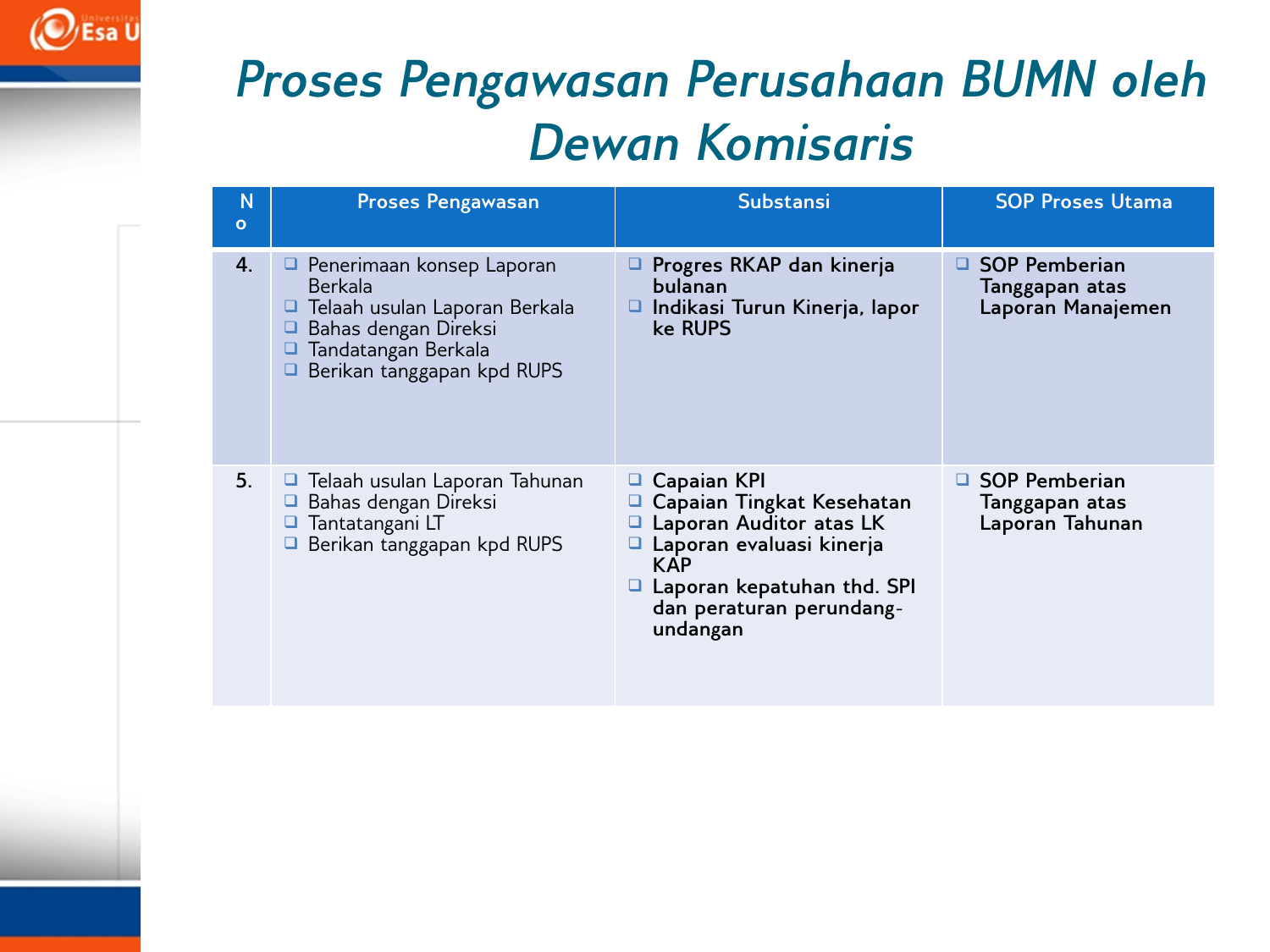

Proses Pengawasan Perusahaan BUMN oleh Dewan Komisaris
| No | Proses Pengawasan | Substansi | SOP Proses Utama |
| --- | --- | --- | --- |
| 4. | Penerimaan konsep Laporan Berkala Telaah usulan Laporan Berkala Bahas dengan Direksi Tandatangan Berkala Berikan tanggapan kpd RUPS | Progres RKAP dan kinerja bulanan Indikasi Turun Kinerja, lapor ke RUPS | SOP Pemberian Tanggapan atas Laporan Manajemen |
| 5. | Telaah usulan Laporan Tahunan Bahas dengan Direksi Tantatangani LT Berikan tanggapan kpd RUPS | Capaian KPI Capaian Tingkat Kesehatan Laporan Auditor atas LK Laporan evaluasi kinerja KAP Laporan kepatuhan thd. SPI dan peraturan perundang-undangan | SOP Pemberian Tanggapan atas Laporan Tahunan |